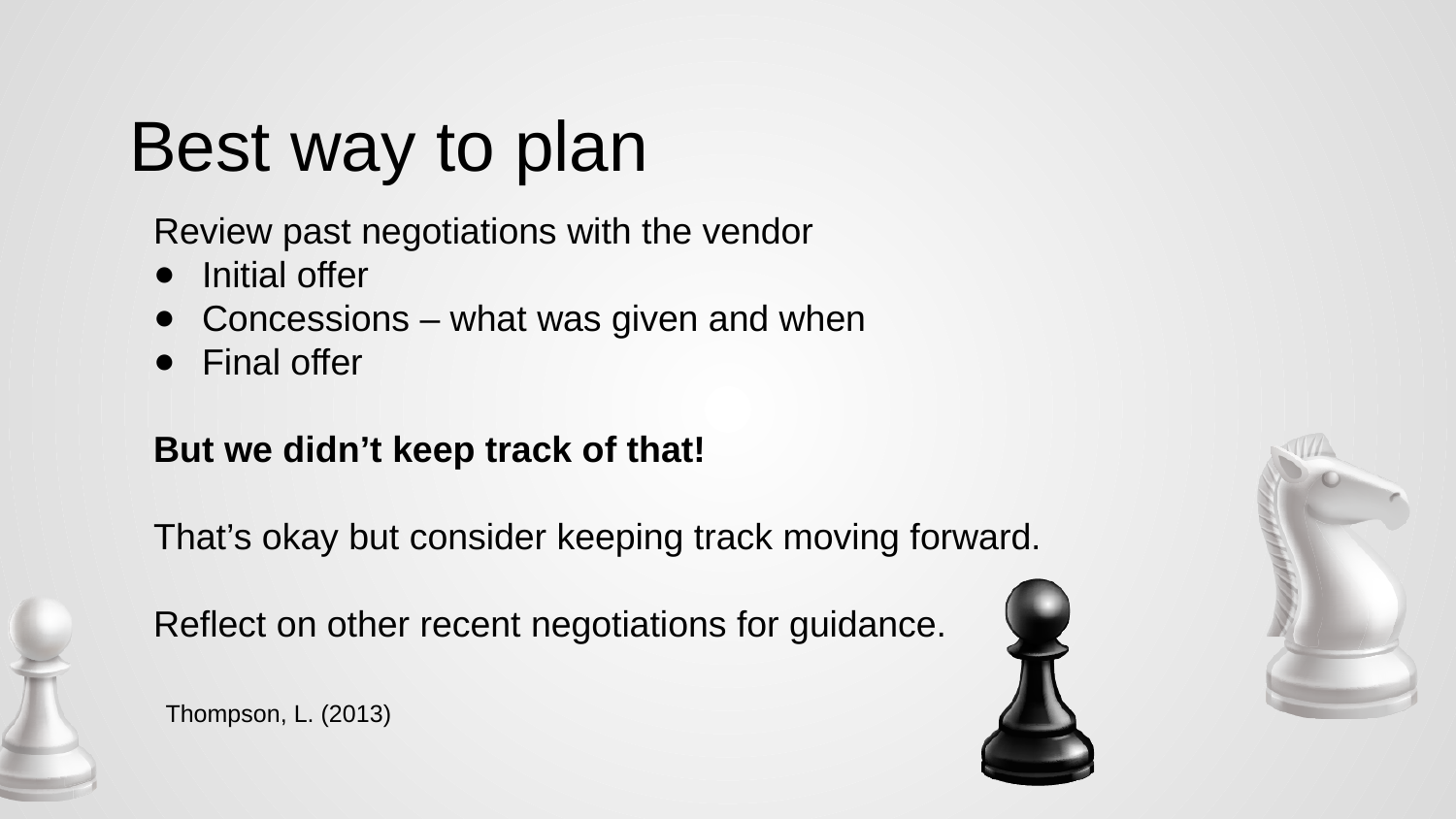

# Best way to plan
Review past negotiations with the vendor
Initial offer
Concessions – what was given and when
Final offer

But we didn’t keep track of that!

That’s okay but consider keeping track moving forward.

Reflect on other recent negotiations for guidance.
Thompson, L. (2013)